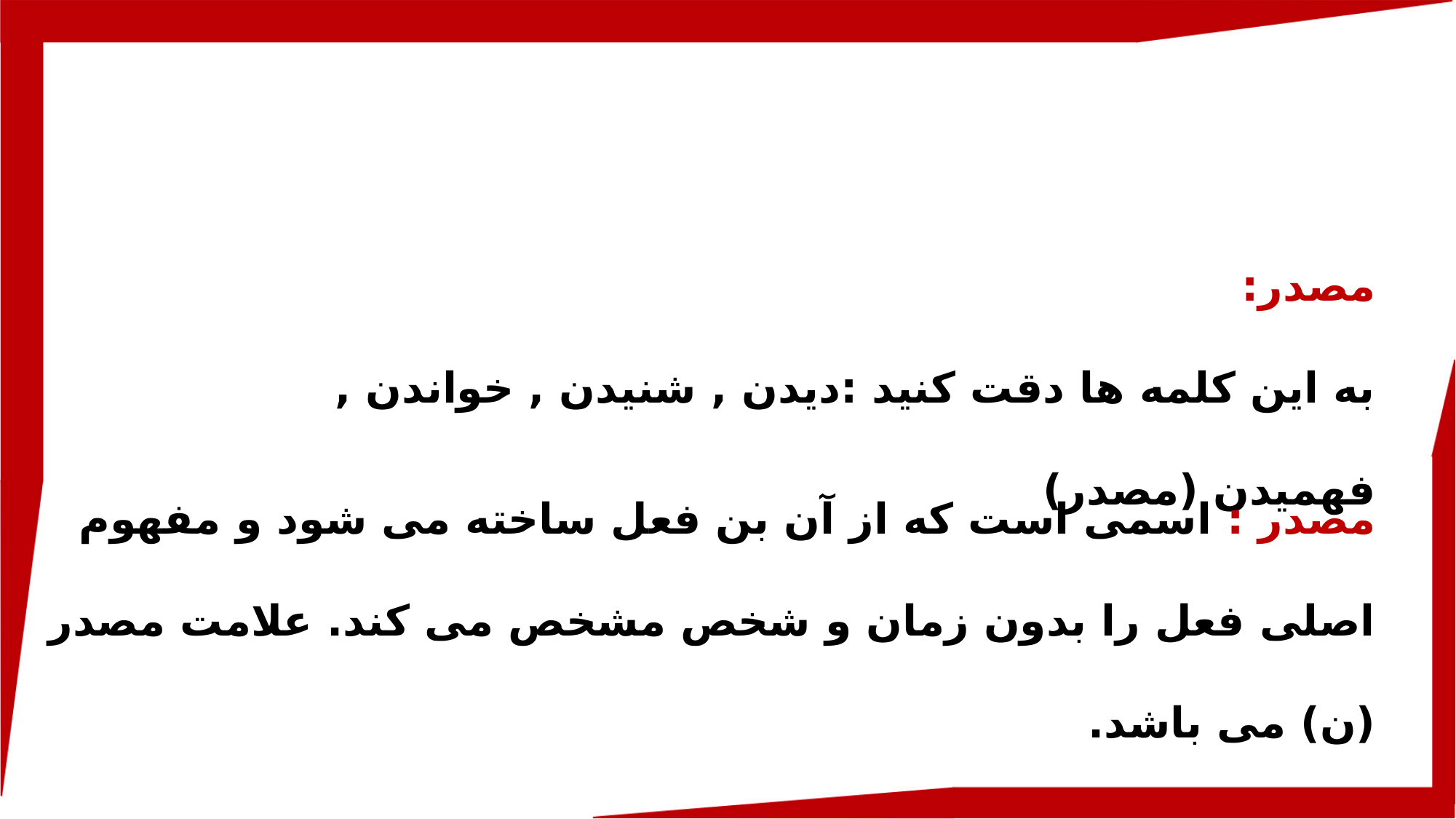

مصدر:
به این کلمه ها دقت کنید :دیدن , شنیدن , خواندن , فهمیدن (مصدر)

مصدر : اسمی است که از آن بن فعل ساخته می شود و مفهوم اصلی فعل را بدون زمان و شخص مشخص می کند. علامت مصدر (ن) می باشد.